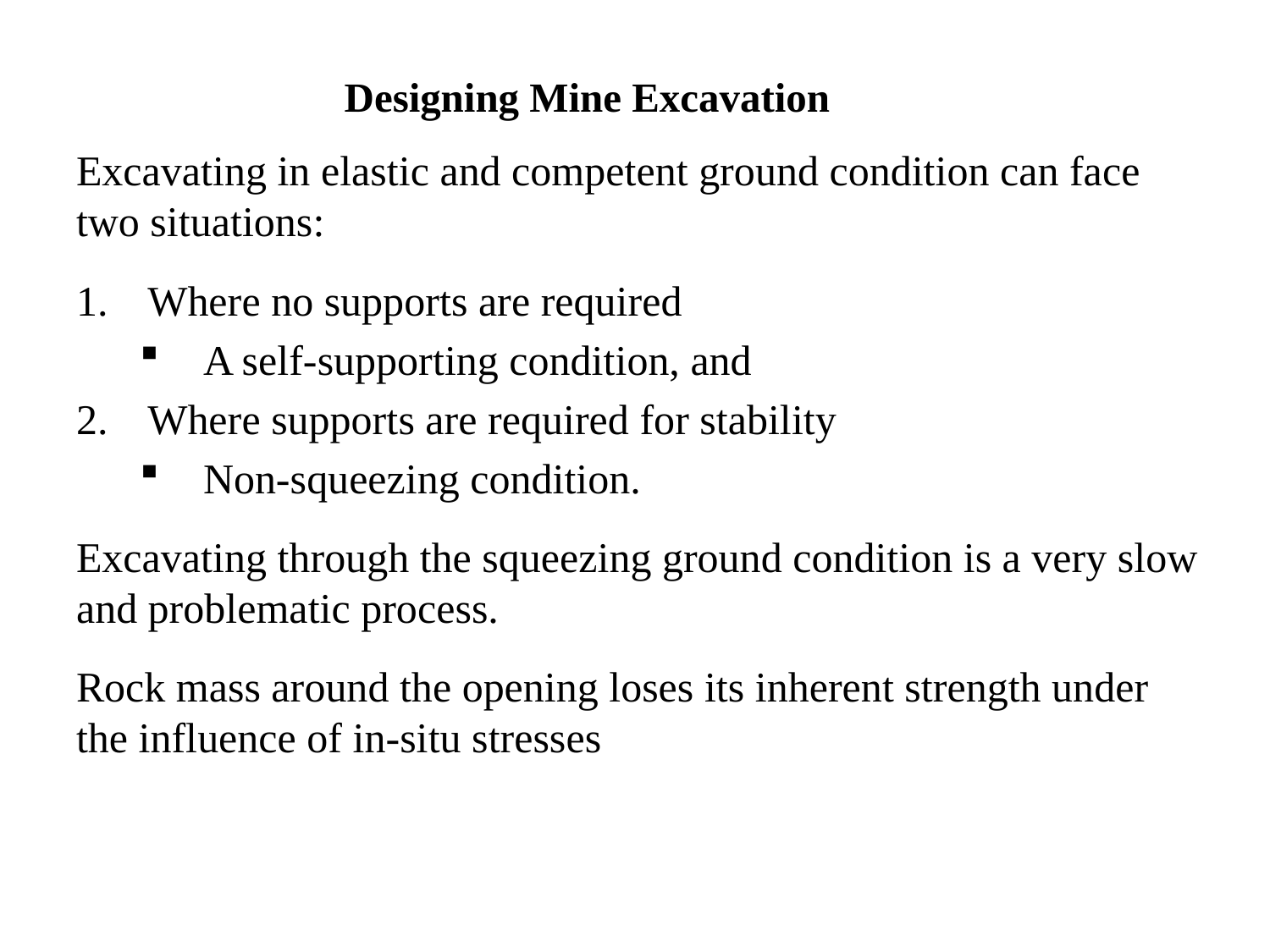

# Designing Mine Excavation
Excavating in elastic and competent ground condition can face two situations:

Where no supports are required
A self-supporting condition, and
Where supports are required for stability
Non-squeezing condition.

Excavating through the squeezing ground condition is a very slow and problematic process.

Rock mass around the opening loses its inherent strength under the influence of in-situ stresses